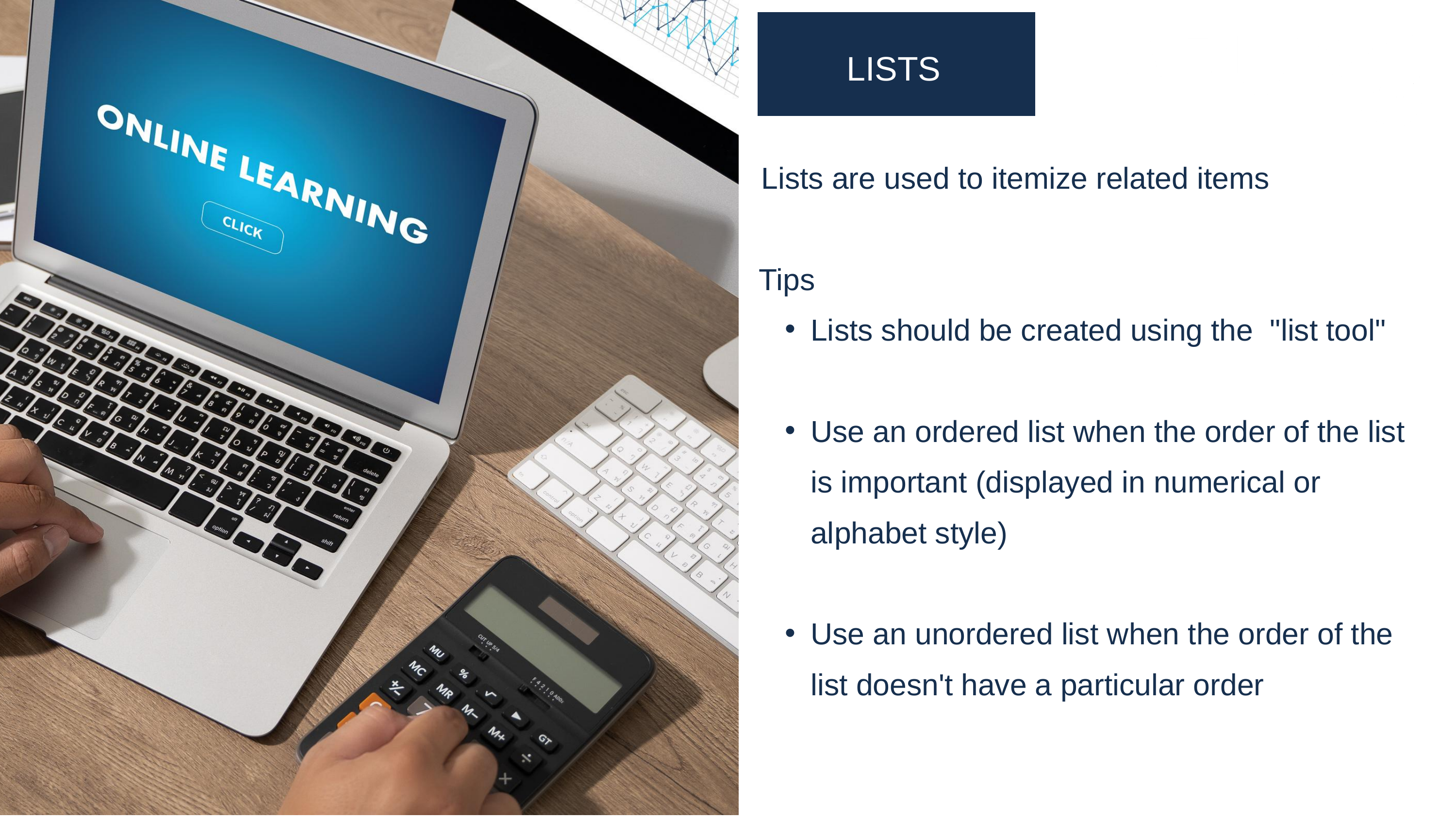

LISTS

Lists are used to itemize related items
Tips
Lists should be created using the  "list tool"

Use an ordered list when the order of the list is important (displayed in numerical or alphabet style)

Use an unordered list when the order of the list doesn't have a particular order